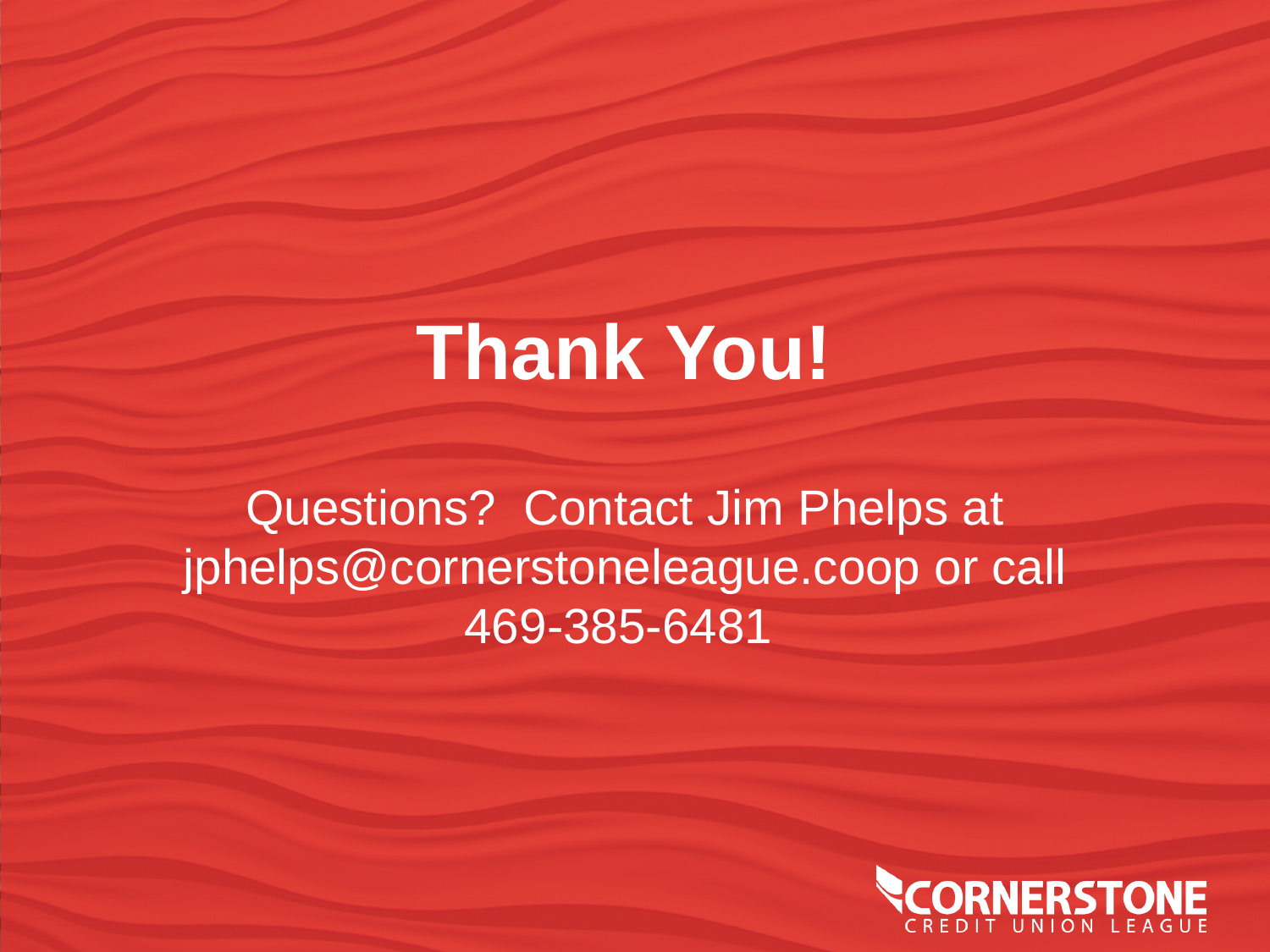

# Thank You!
Questions?  Contact Jim Phelps at jphelps@cornerstoneleague.coop or call 469-385-6481